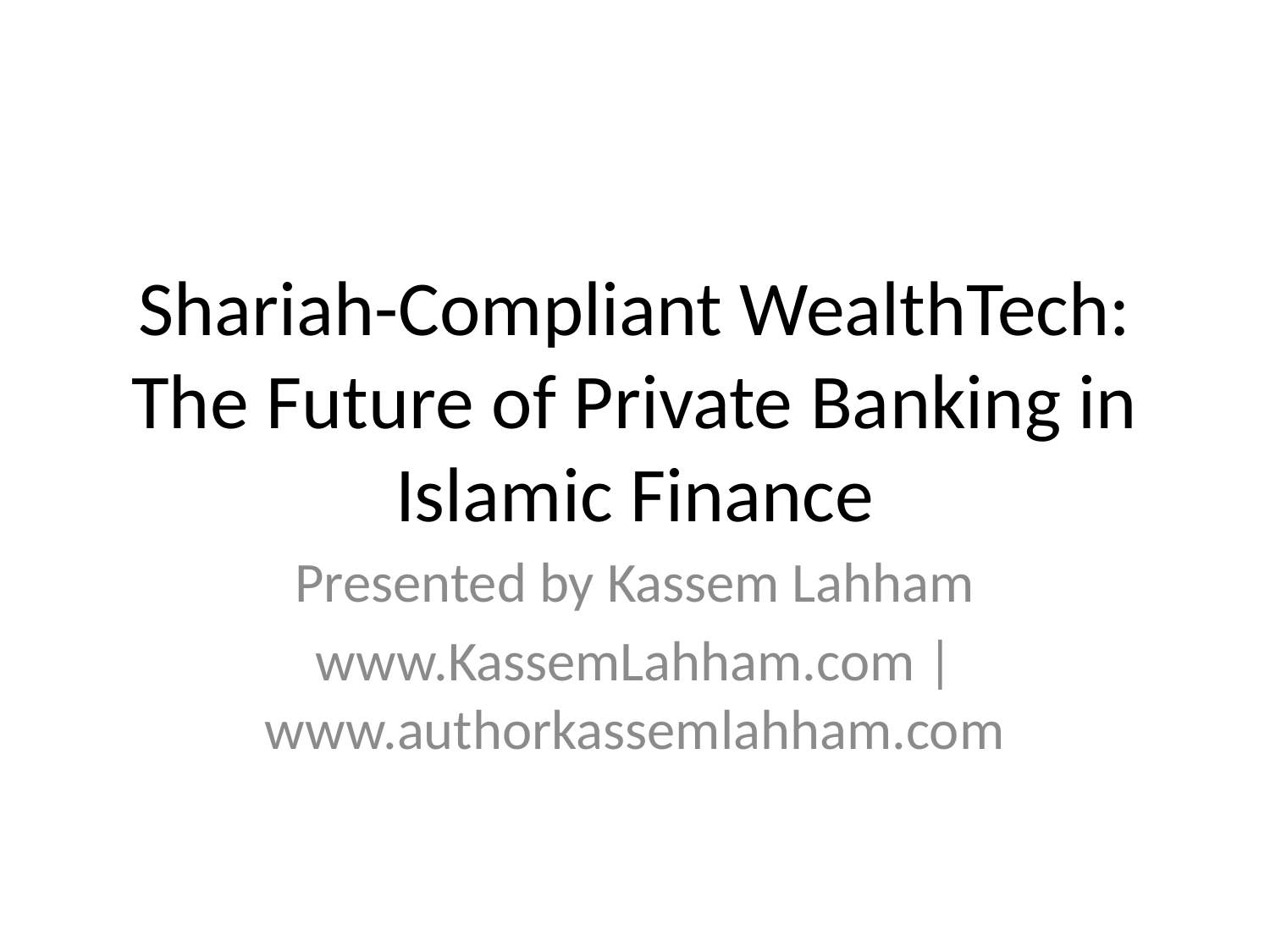

# Shariah-Compliant WealthTech:
The Future of Private Banking in Islamic Finance
Presented by Kassem Lahham
www.KassemLahham.com | www.authorkassemlahham.com